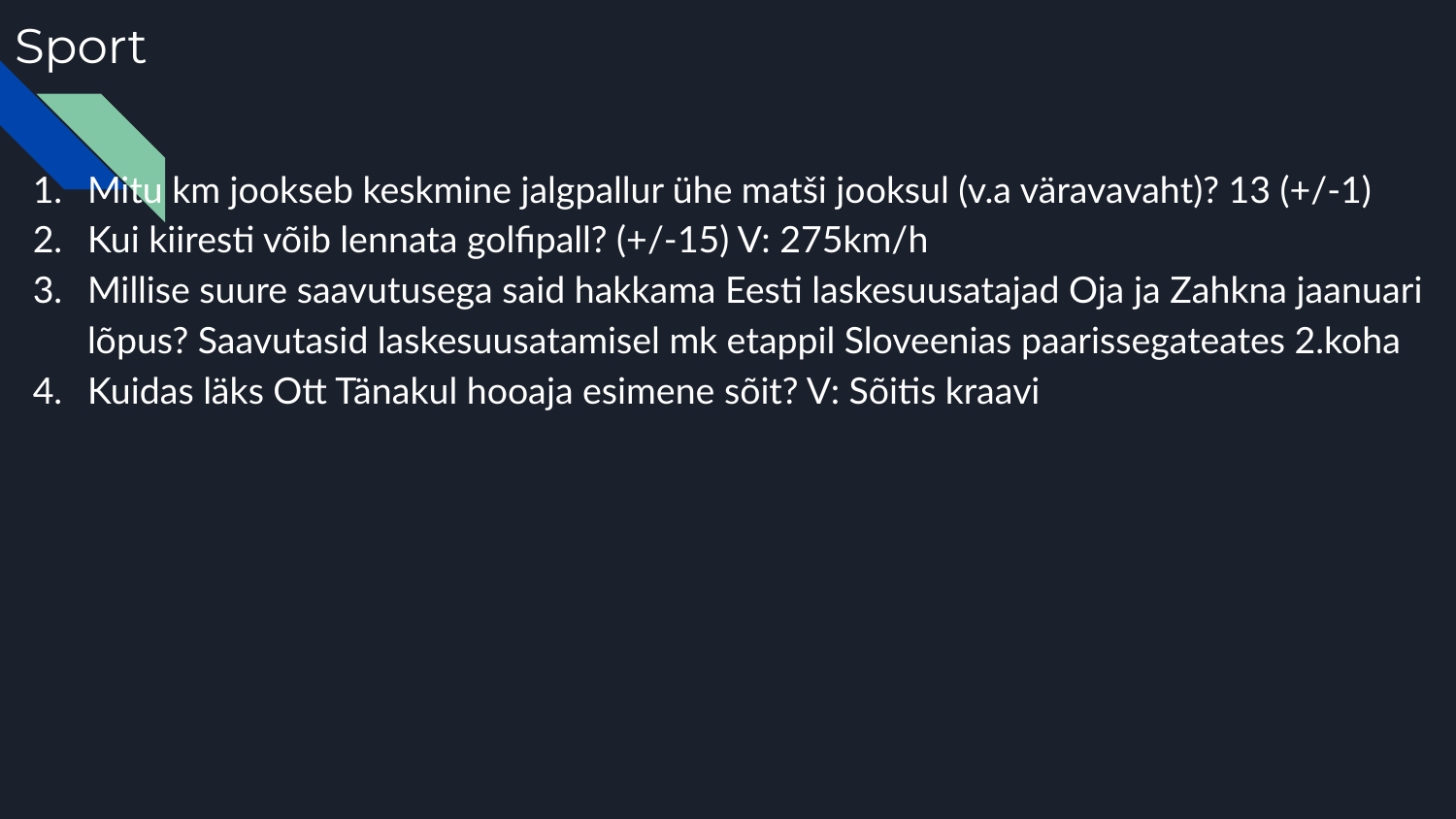

# Sport
Mitu km jookseb keskmine jalgpallur ühe matši jooksul (v.a väravavaht)? 13 (+/-1)
Kui kiiresti võib lennata golfipall? (+/-15) V: 275km/h
Millise suure saavutusega said hakkama Eesti laskesuusatajad Oja ja Zahkna jaanuari lõpus? Saavutasid laskesuusatamisel mk etappil Sloveenias paarissegateates 2.koha
Kuidas läks Ott Tänakul hooaja esimene sõit? V: Sõitis kraavi